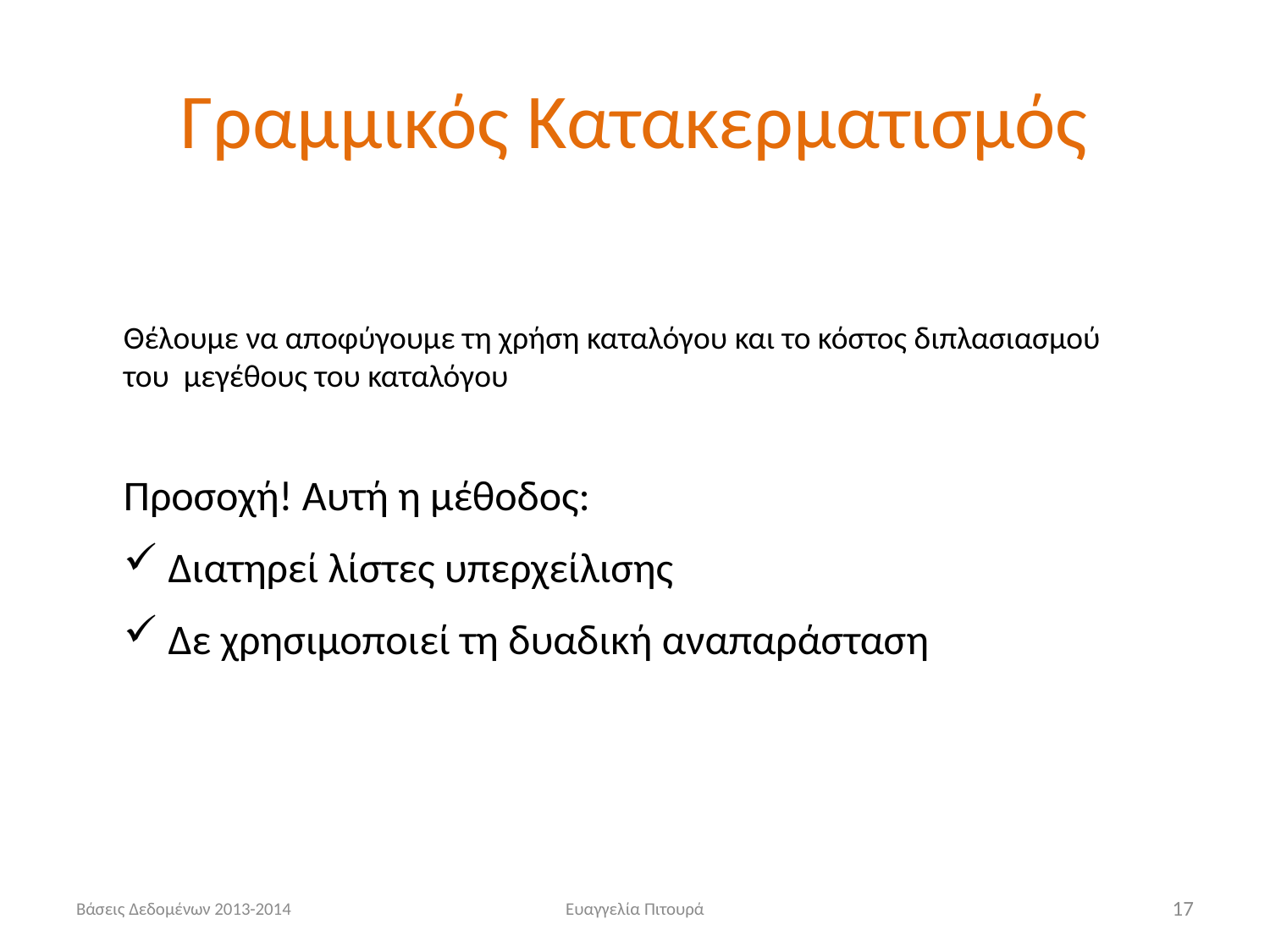

# Γραμμικός Κατακερματισμός
Θέλουμε να αποφύγουμε τη χρήση καταλόγου και το κόστος διπλασιασμού του  μεγέθους του καταλόγου

Προσοχή! Αυτή η μέθοδος:
 Διατηρεί λίστες υπερχείλισης
 Δε χρησιμοποιεί τη δυαδική αναπαράσταση
Βάσεις Δεδομένων 2013-2014
Ευαγγελία Πιτουρά
17